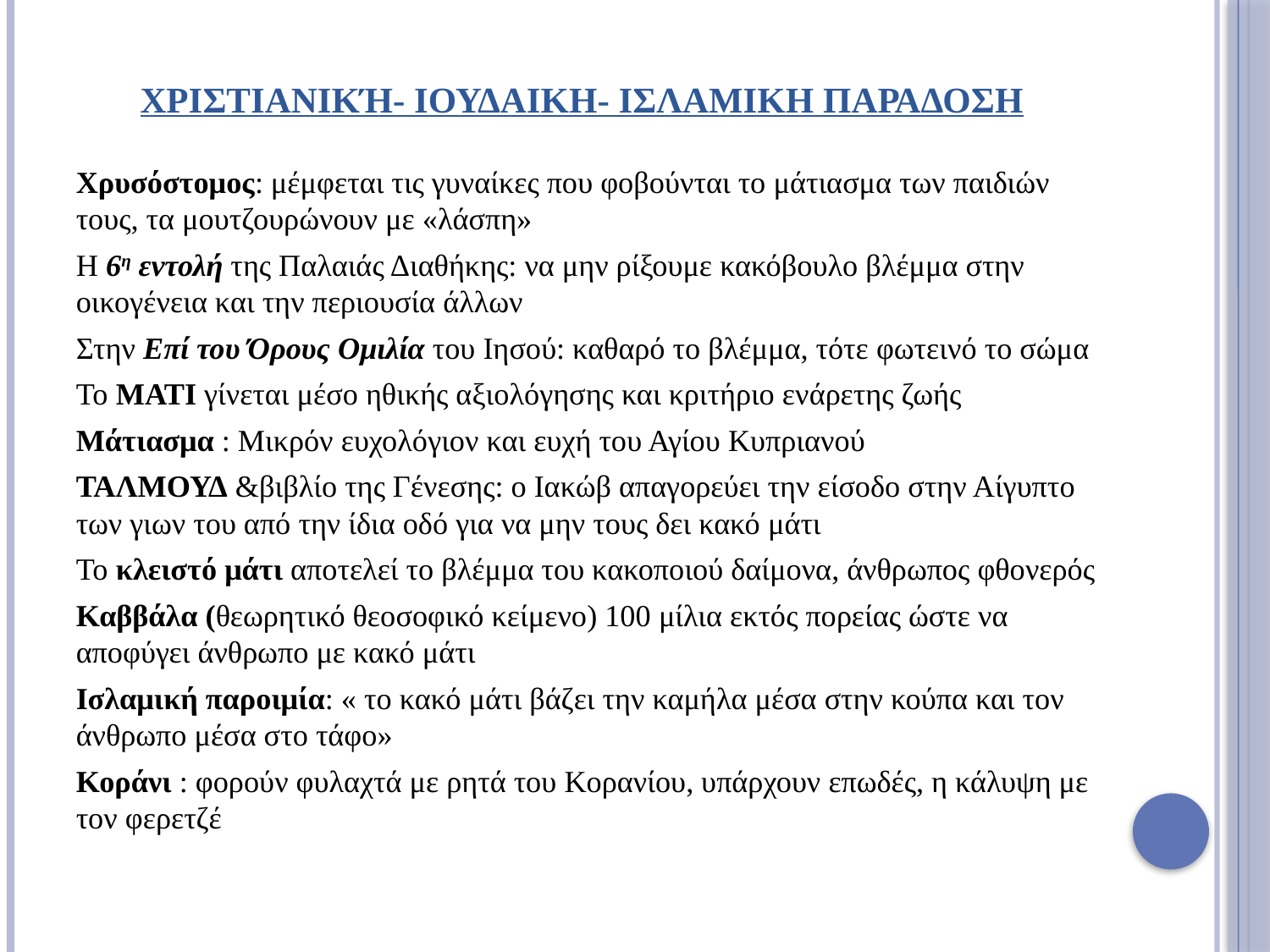

# Χριστιανική- Ιουδαικη- ισλαμικη παραδοση
Χρυσόστομος: μέμφεται τις γυναίκες που φοβούνται το μάτιασμα των παιδιών τους, τα μουτζουρώνουν με «λάσπη»
Η 6η εντολή της Παλαιάς Διαθήκης: να μην ρίξουμε κακόβουλο βλέμμα στην οικογένεια και την περιουσία άλλων
Στην Επί του Όρους Ομιλία του Ιησού: καθαρό το βλέμμα, τότε φωτεινό το σώμα
Το ΜΑΤΙ γίνεται μέσο ηθικής αξιολόγησης και κριτήριο ενάρετης ζωής
Μάτιασμα : Μικρόν ευχολόγιον και ευχή του Αγίου Κυπριανού
ΤΑΛΜΟΥΔ &βιβλίο της Γένεσης: ο Ιακώβ απαγορεύει την είσοδο στην Αίγυπτο των γιων του από την ίδια οδό για να μην τους δει κακό μάτι
Το κλειστό μάτι αποτελεί το βλέμμα του κακοποιού δαίμονα, άνθρωπος φθονερός
Καββάλα (θεωρητικό θεοσοφικό κείμενο) 100 μίλια εκτός πορείας ώστε να αποφύγει άνθρωπο με κακό μάτι
Ισλαμική παροιμία: « το κακό μάτι βάζει την καμήλα μέσα στην κούπα και τον άνθρωπο μέσα στο τάφο»
Κοράνι : φορούν φυλαχτά με ρητά του Κορανίου, υπάρχουν επωδές, η κάλυψη με τον φερετζέ